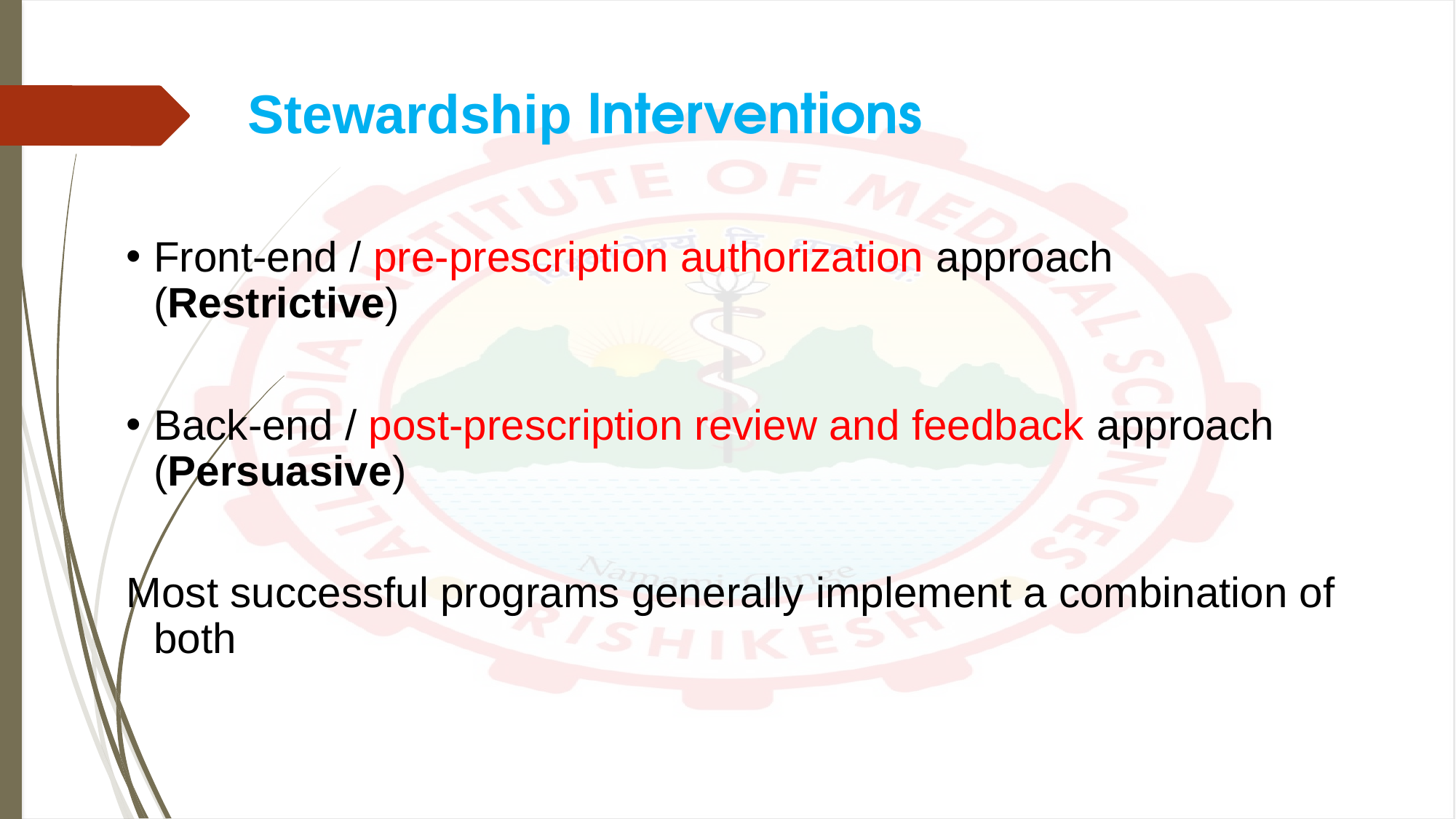

# Stewardship Interventions

Front-end / pre-prescription authorization approach (Restrictive)

Back-end / post-prescription review and feedback approach (Persuasive)

Most successful programs generally implement a combination of both